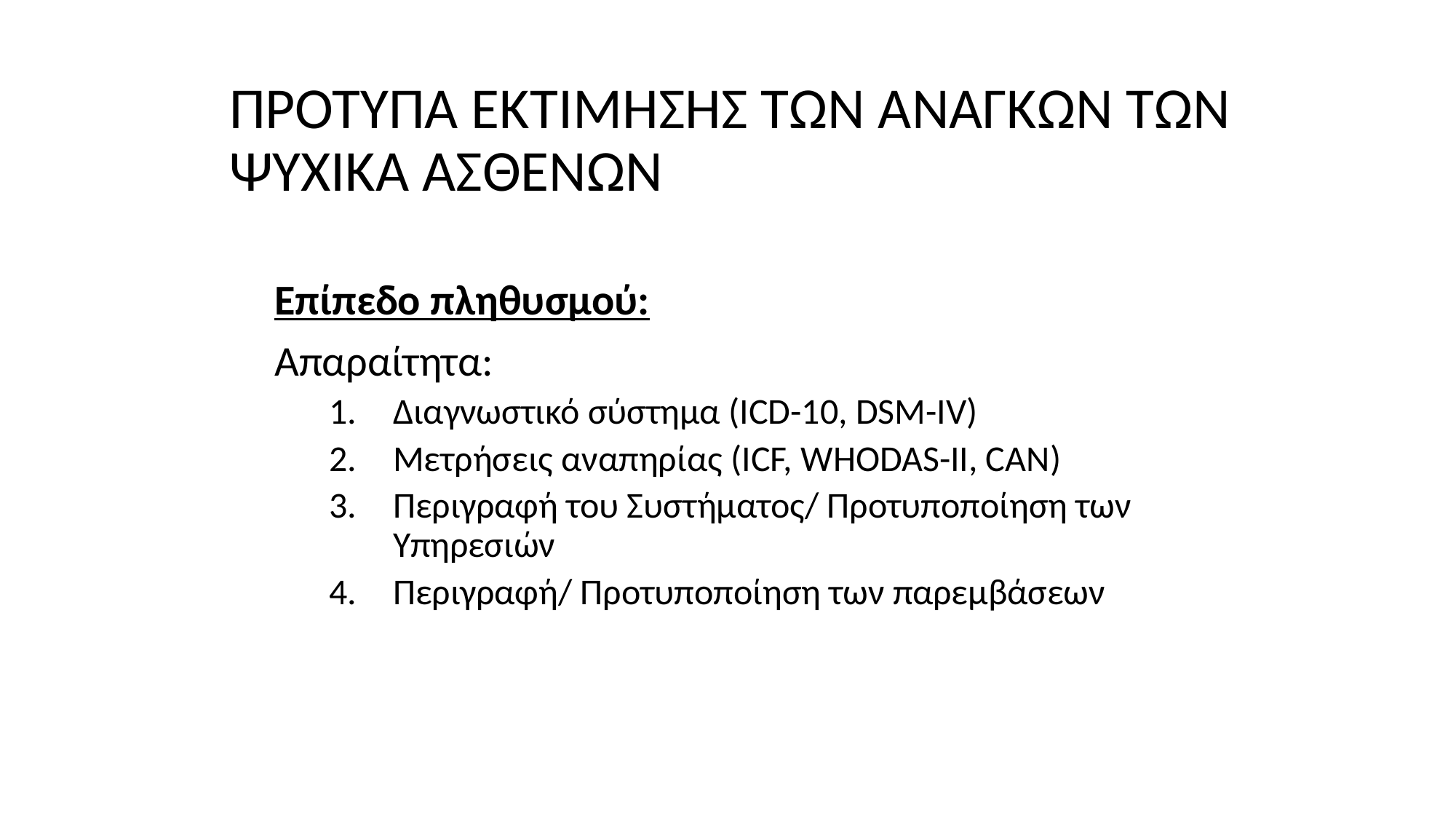

# ΠΡΟΤΥΠΑ ΕΚΤΙΜΗΣΗΣ ΤΩΝ ΑΝΑΓΚΩΝ ΤΩΝ ΨΥΧΙΚΑ ΑΣΘΕΝΩΝ
Επίπεδο πληθυσμού:
Απαραίτητα:
Διαγνωστικό σύστημα (ICD-10, DSM-IV)
Μετρήσεις αναπηρίας (ICF, WHODAS-II, CAN)
Περιγραφή του Συστήματος/ Προτυποποίηση των Υπηρεσιών
Περιγραφή/ Προτυποποίηση των παρεμβάσεων